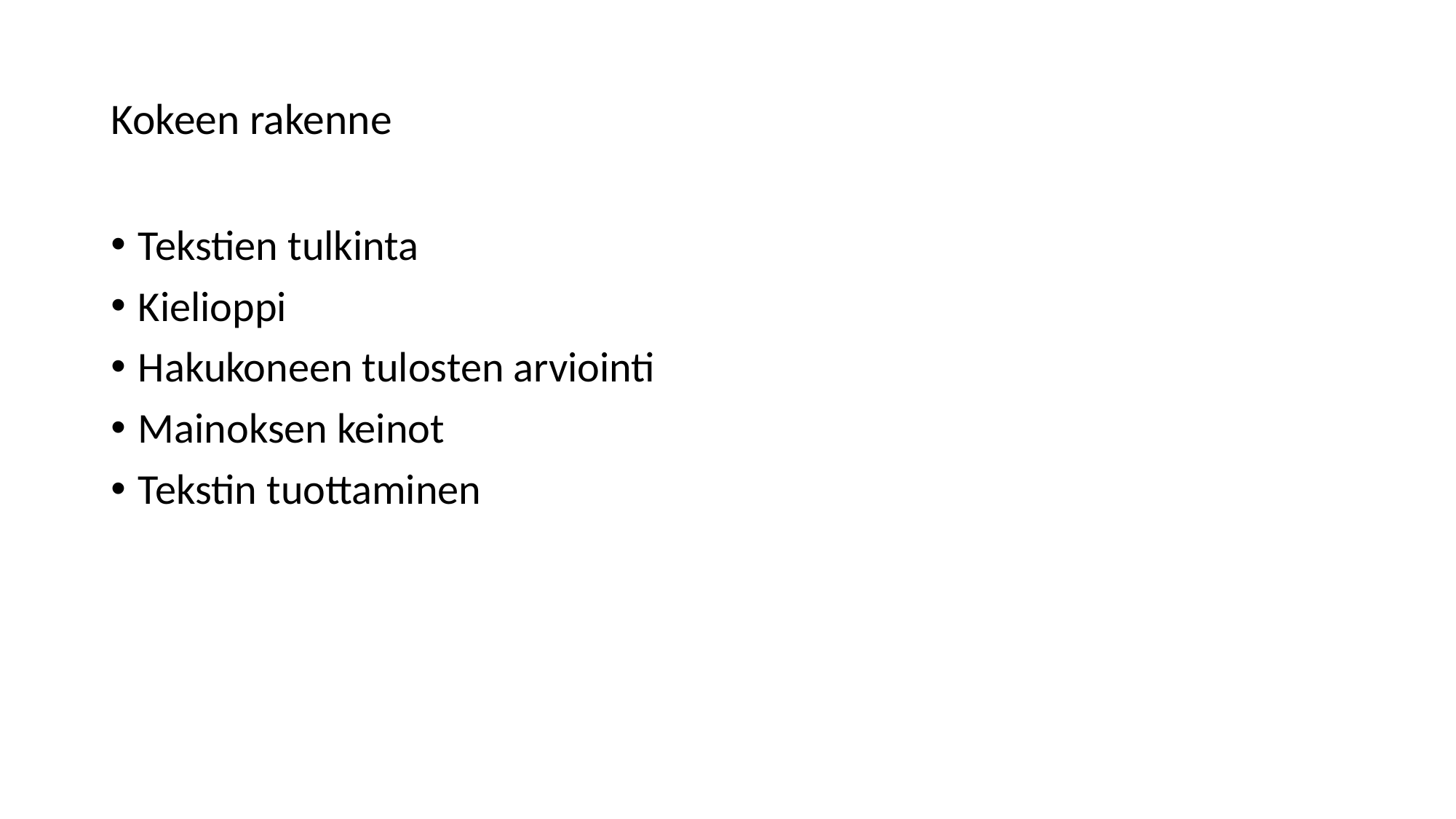

# Kokeen rakenne
Tekstien tulkinta
Kielioppi
Hakukoneen tulosten arviointi
Mainoksen keinot
Tekstin tuottaminen